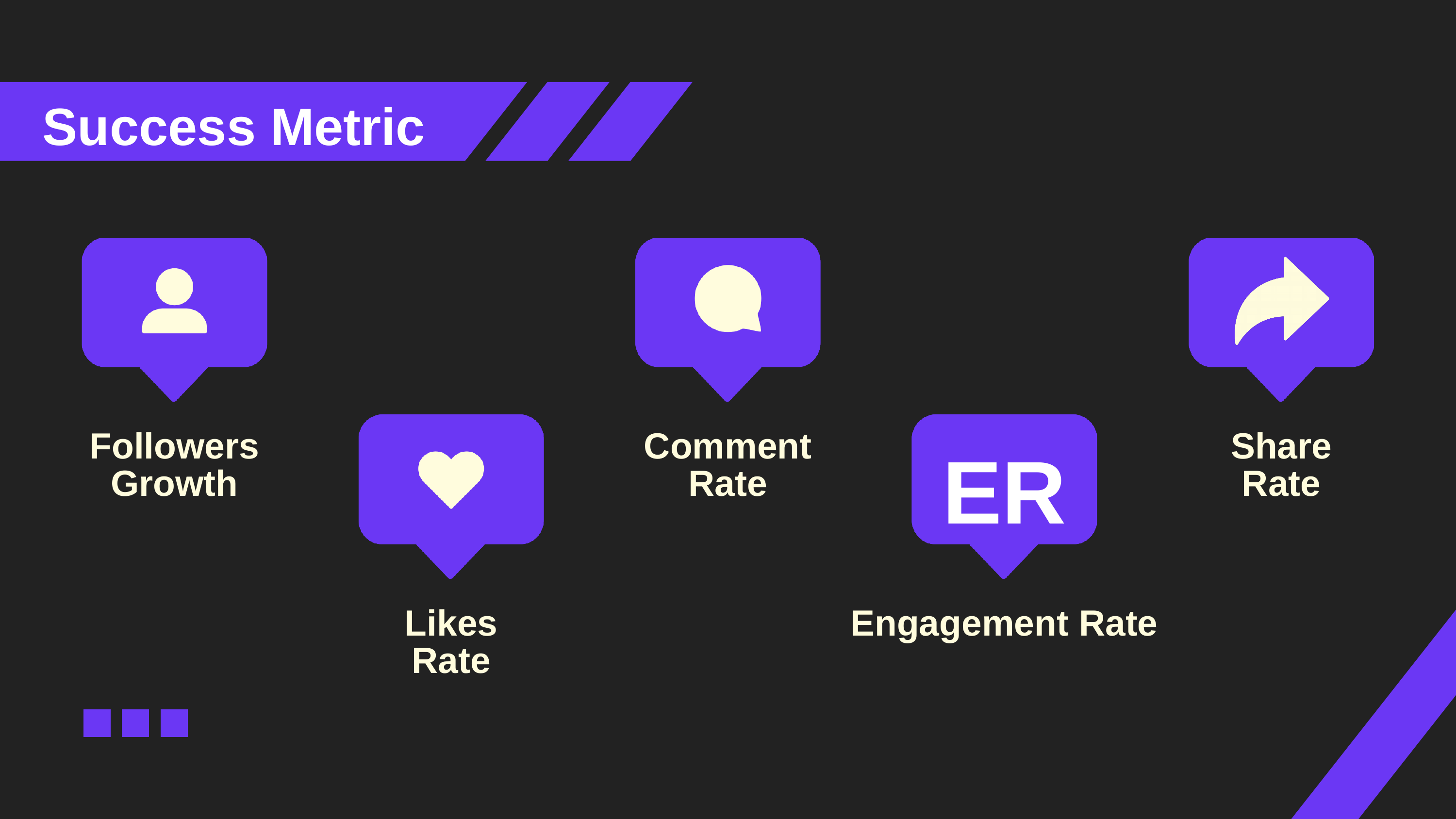

Success Metric

ER
Followers Growth
Comment Rate
Share
Rate

Likes Rate
Engagement Rate